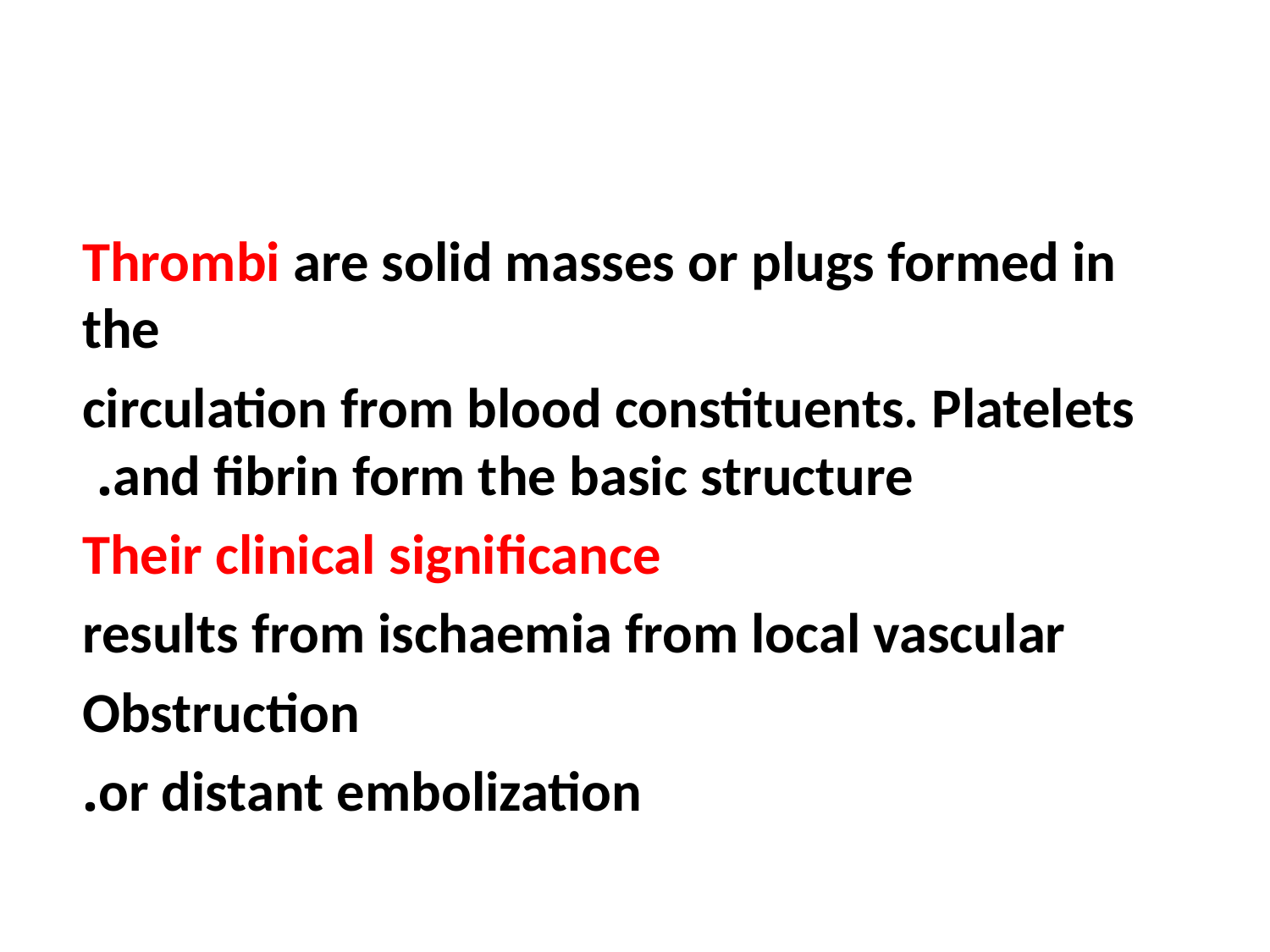

#
Thrombi are solid masses or plugs formed in the
circulation from blood constituents. Platelets and fibrin form the basic structure.
Their clinical significance
results from ischaemia from local vascular
Obstruction
 or distant embolization.